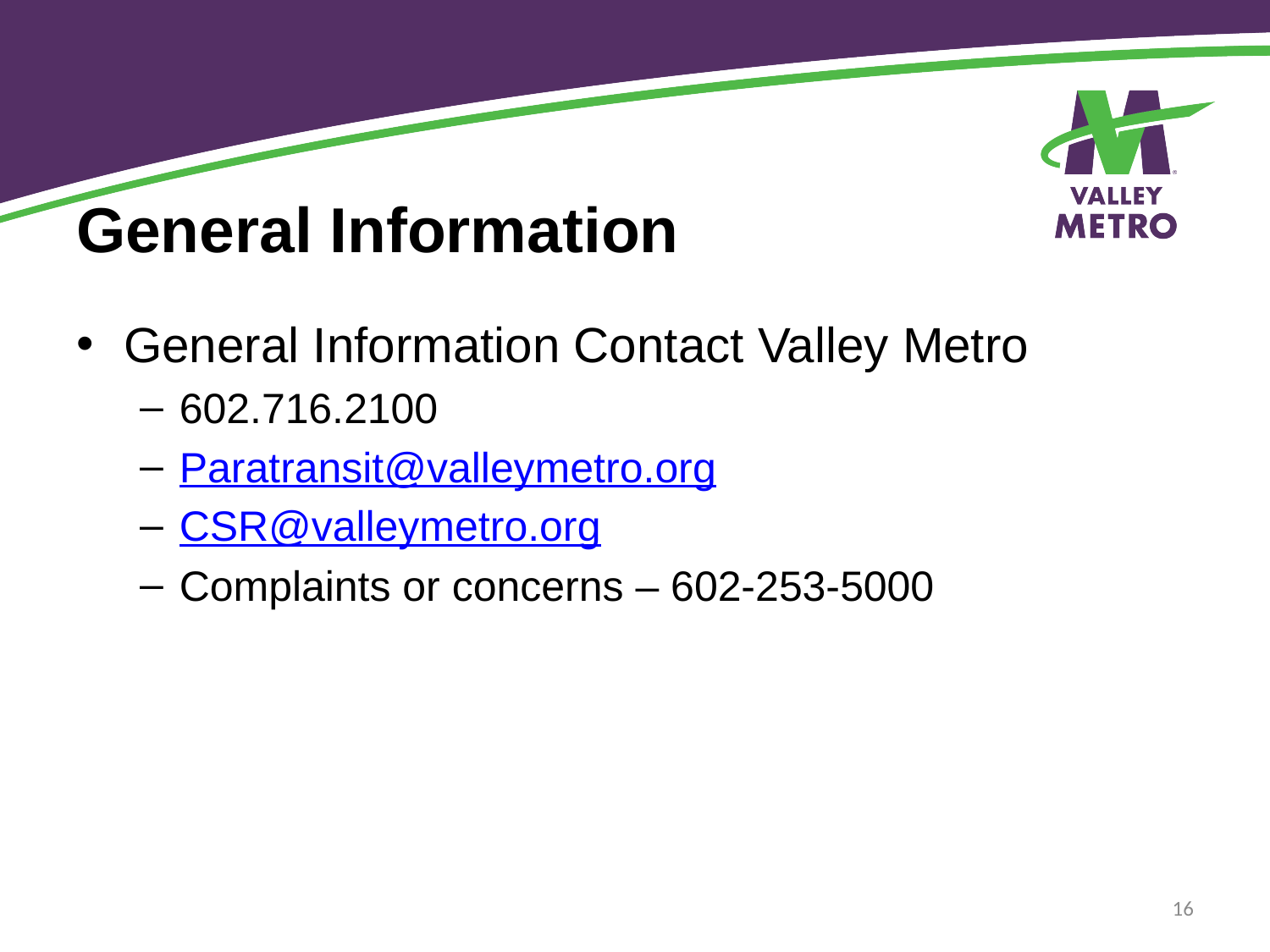

# General Information
General Information Contact Valley Metro
602.716.2100
Paratransit@valleymetro.org
CSR@valleymetro.org
Complaints or concerns – 602-253-5000

16